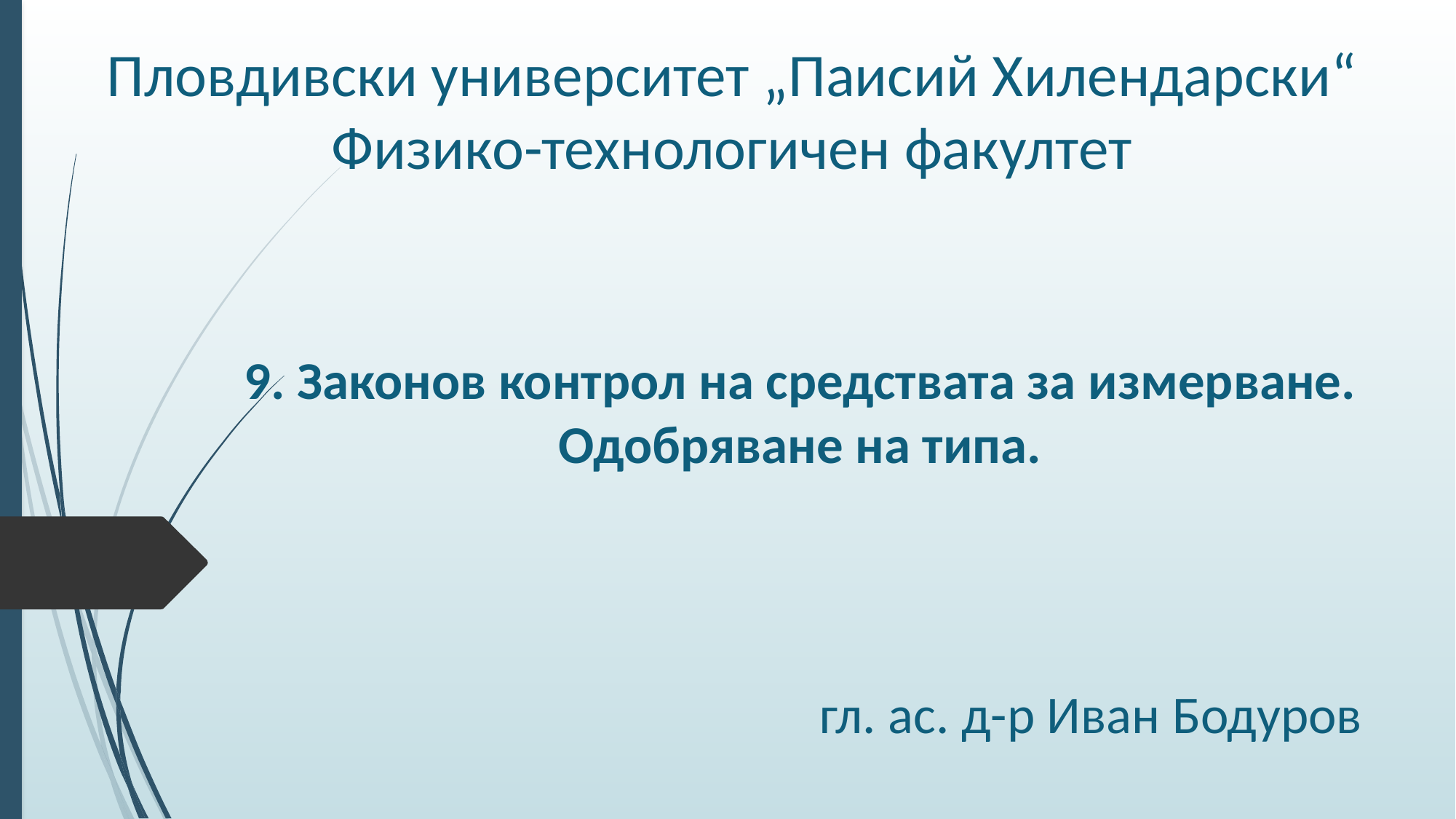

# Пловдивски университет „Паисий Хилендарски“ Физико-технологичен факултет
9. Законов контрол на средствата за измерване. Одобряване на типа.
гл. ас. д-р Иван Бодуров